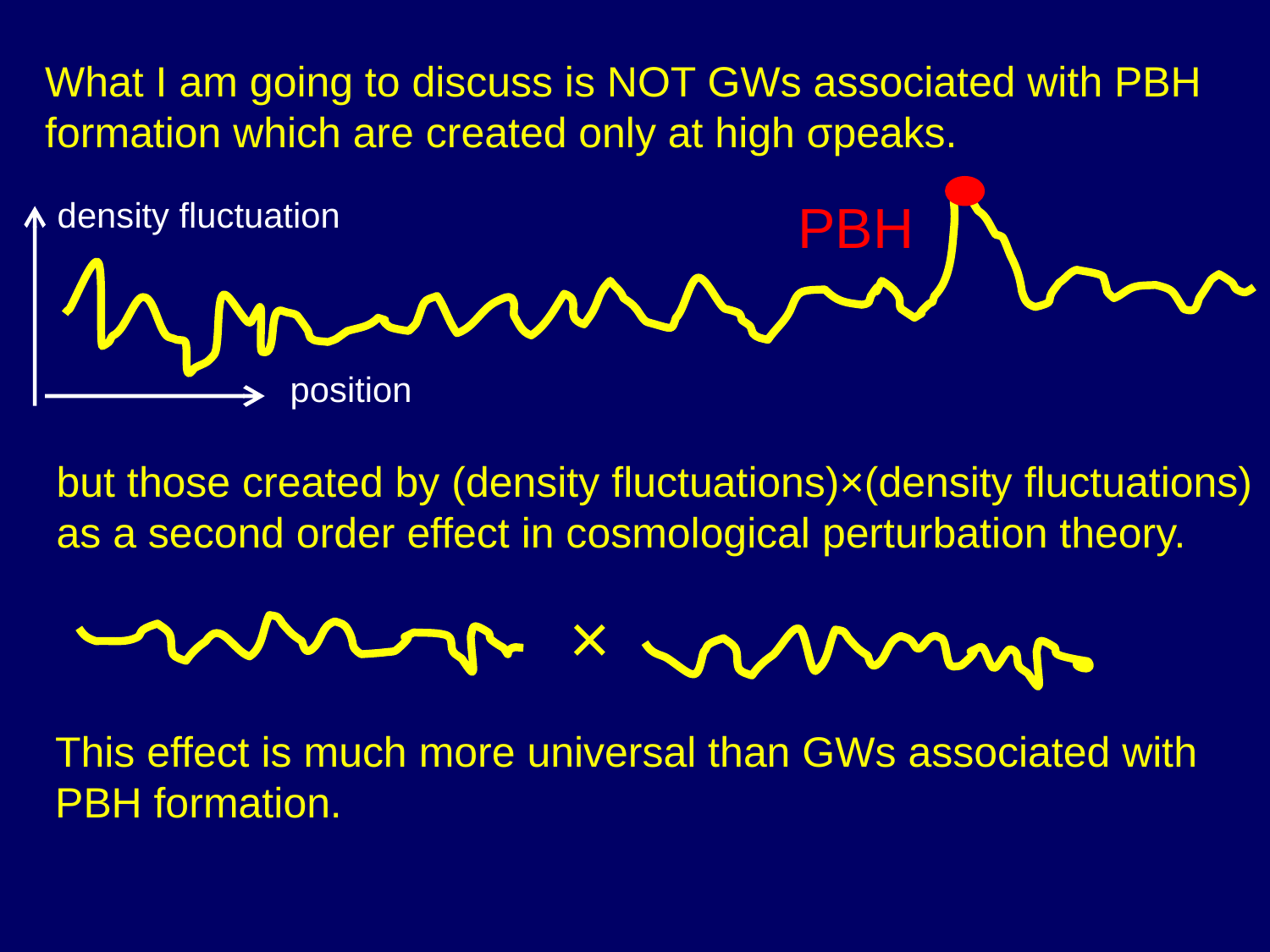

What I am going to discuss is NOT GWs associated with PBH
formation which are created only at high σpeaks.

density fluctuation
PBH

position

but those created by (density fluctuations)×(density fluctuations)
as a second order effect in cosmological perturbation theory.
×

This effect is much more universal than GWs associated with
PBH formation.